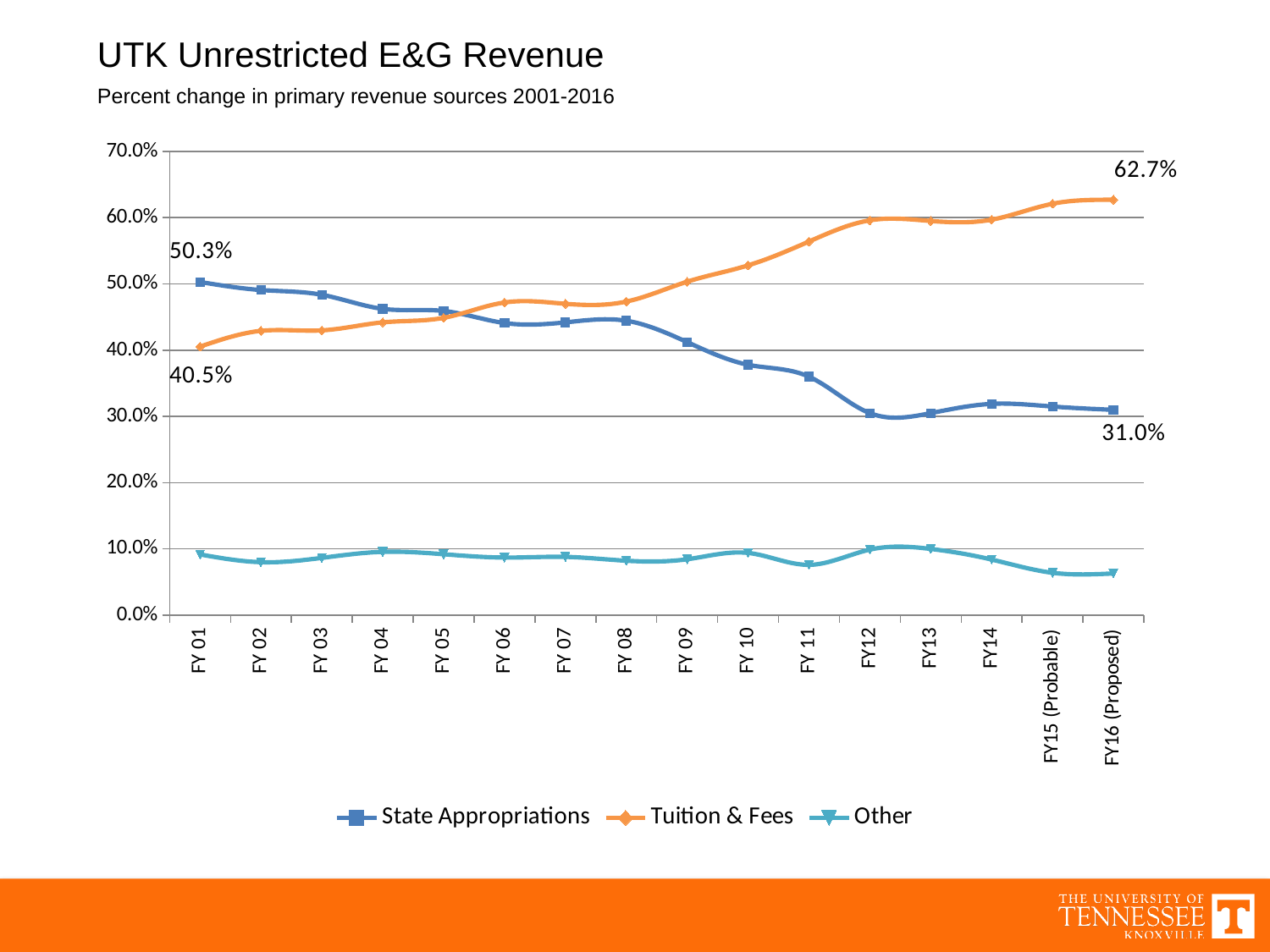

UTK Unrestricted E&G Revenue
Percent change in primary revenue sources 2001-2016

### Chart

| Category | State Appropriations | Tuition & Fees | Other |
|---|---|---|---|
| FY 01 | 0.5029 | 0.4054 | 0.0917 |
| FY 02 | 0.4908 | 0.4292 | 0.08 |
| FY 03 | 0.4836 | 0.4299 | 0.0864999999999999 |
| FY 04 | 0.4624 | 0.442 | 0.0956 |
| FY 05 | 0.4592 | 0.4488 | 0.0919999999999999 |
| FY 06 | 0.441 | 0.472 | 0.087 |
| FY 07 | 0.442 | 0.47 | 0.088 |
| FY 08 | 0.444445682741476 | 0.473343116753738 | 0.0822112005047867 |
| FY 09 | 0.412196224026386 | 0.503382686127898 | 0.084421089845715 |
| FY 10 | 0.378 | 0.528 | 0.094 |
| FY 11 | 0.36 | 0.564 | 0.0760000000000001 |
| FY12 | 0.305 | 0.596 | 0.099 |
| FY13 | 0.305 | 0.595 | 0.1 |
| FY14 | 0.319 | 0.597 | 0.0840000000000001 |
| FY15 (Probable) | 0.315 | 0.621 | 0.064 |
| FY16 (Proposed) | 0.31 | 0.627 | 0.0629999999999999 |